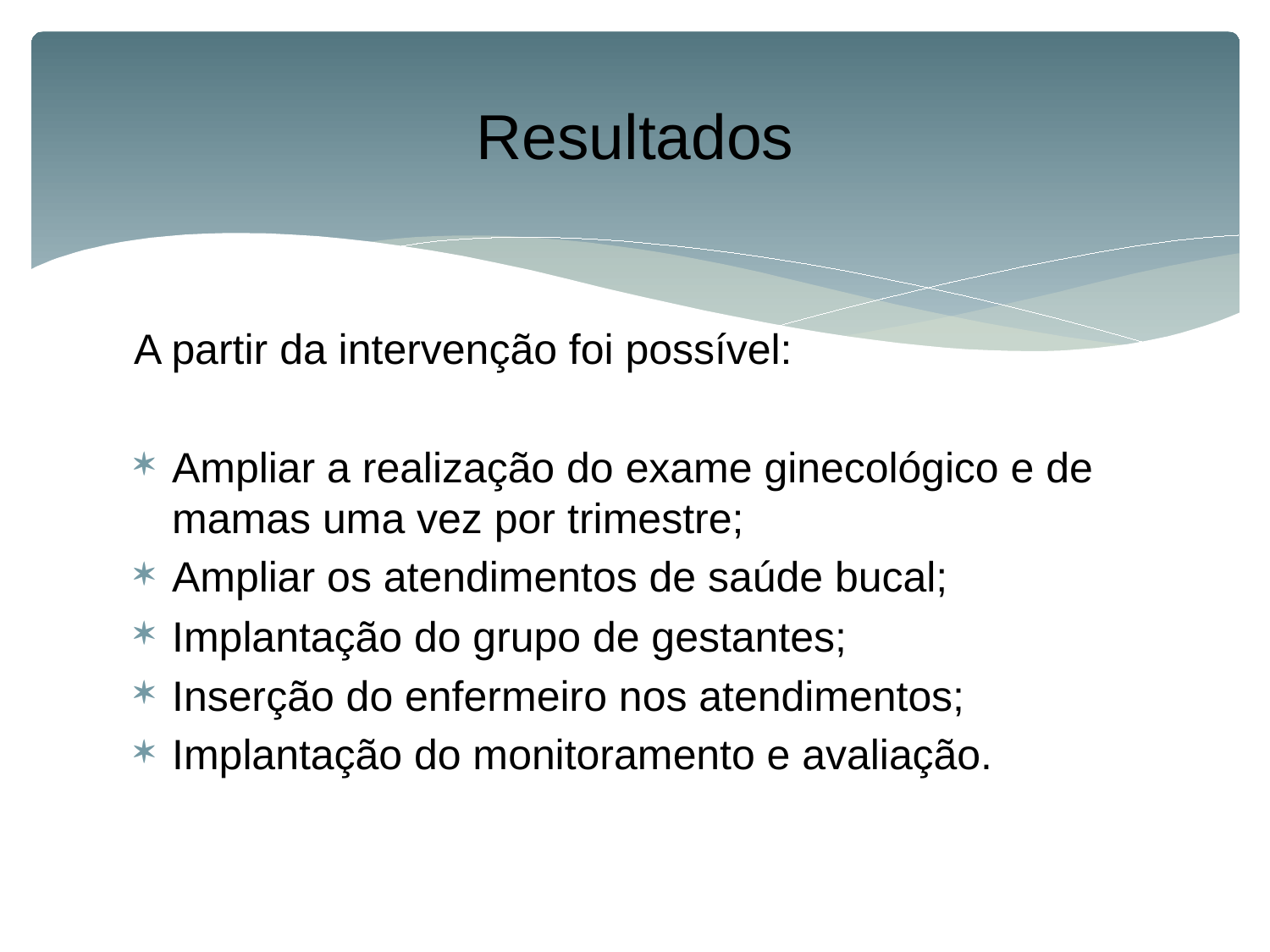

# Resultados

A partir da intervenção foi possível:

Ampliar a realização do exame ginecológico e de mamas uma vez por trimestre;
Ampliar os atendimentos de saúde bucal;
Implantação do grupo de gestantes;
Inserção do enfermeiro nos atendimentos;
Implantação do monitoramento e avaliação.